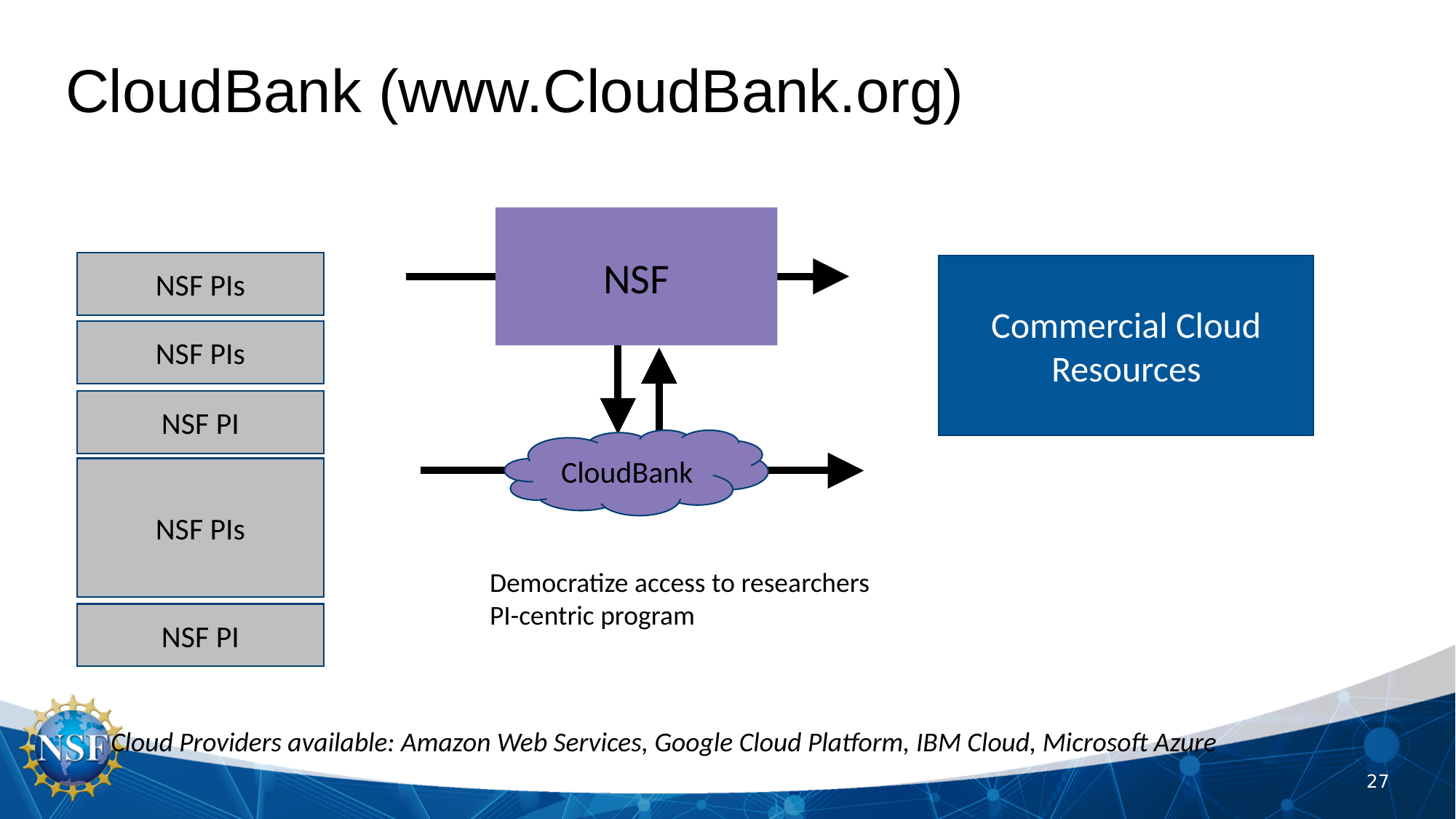

# CloudBank (www.CloudBank.org)
NSF
CloudBank
NSF PIs
NSF PIs
NSF PI
NSF PIs
NSF PI
Commercial Cloud Resources
Democratize access to researchers
PI-centric program
Cloud Providers available: Amazon Web Services, Google Cloud Platform, IBM Cloud, Microsoft Azure

27